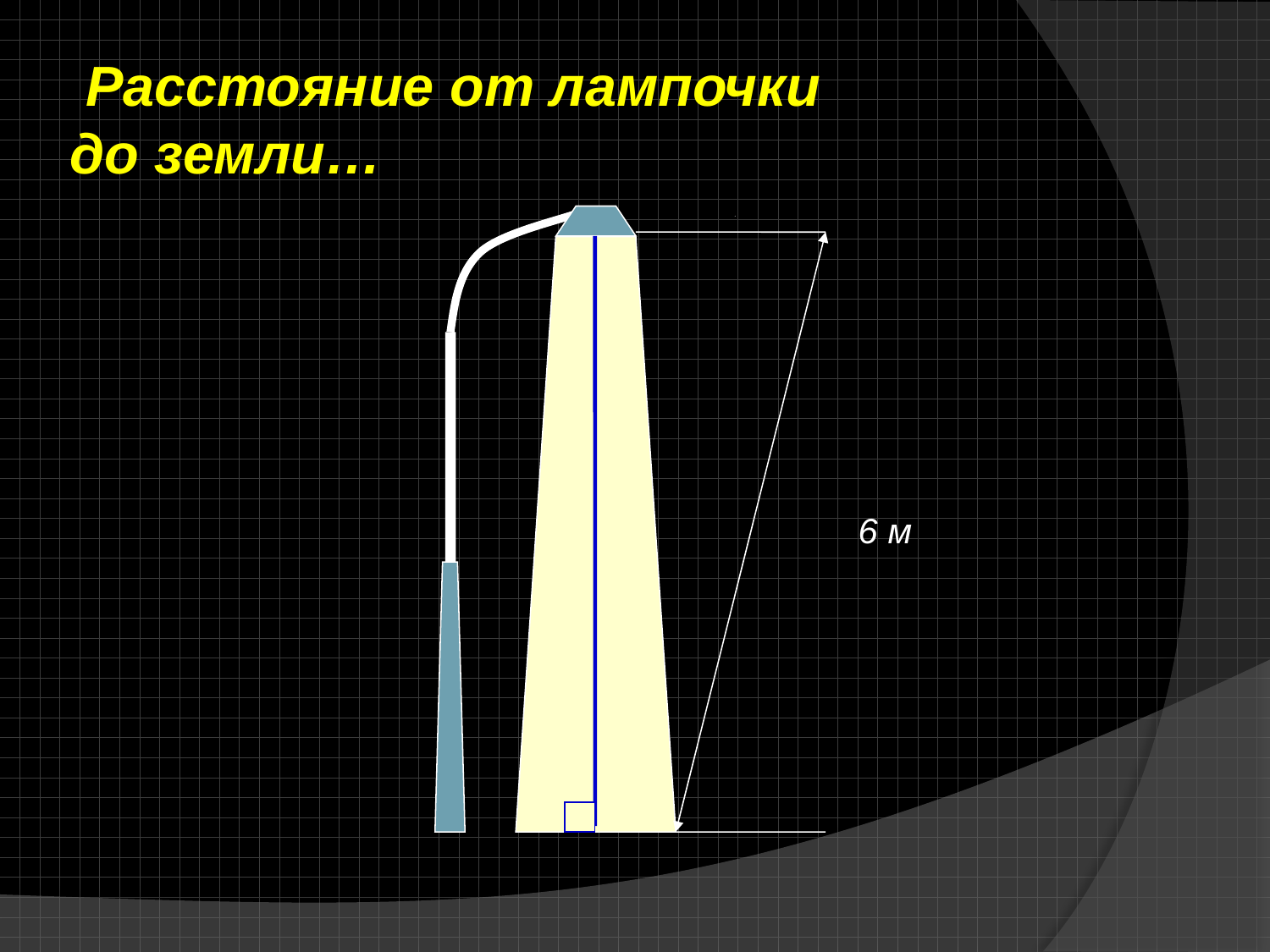

# Расстояние от лампочки до земли…

6 м